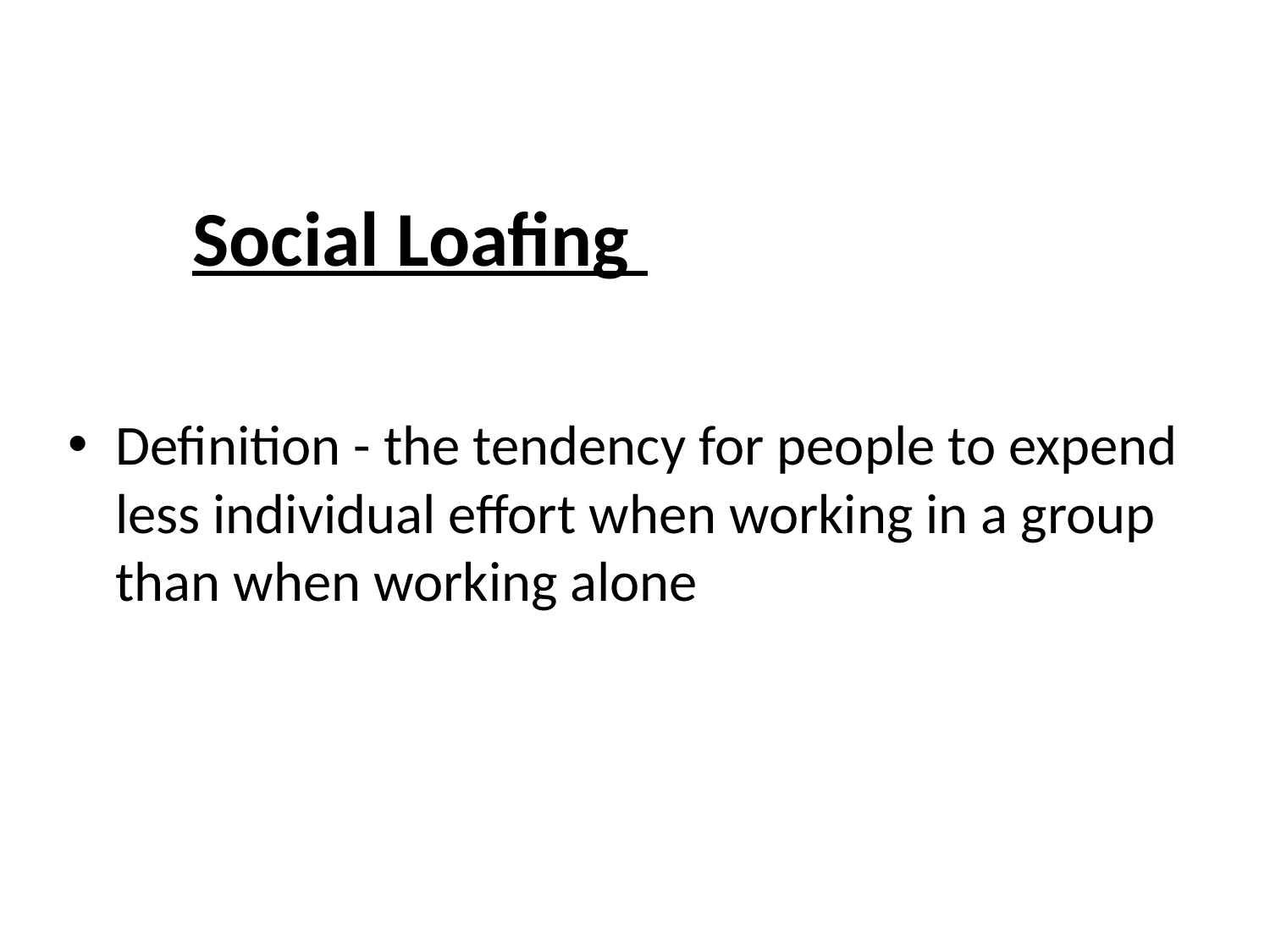

# Social Loafing

Definition - the tendency for people to expend less individual effort when working in a group than when working alone